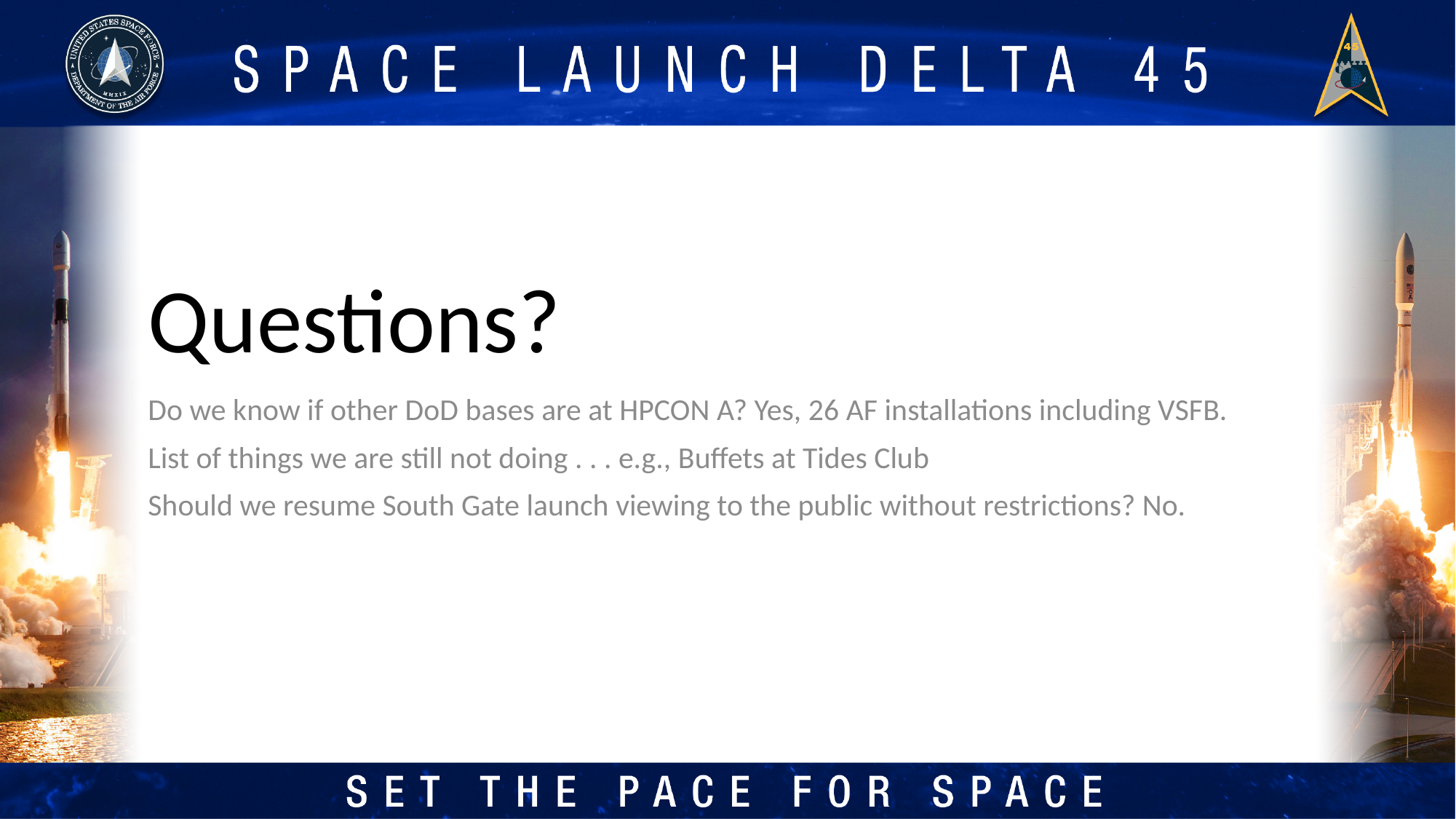

# Questions?
Do we know if other DoD bases are at HPCON A? Yes, 26 AF installations including VSFB.
List of things we are still not doing . . . e.g., Buffets at Tides Club
Should we resume South Gate launch viewing to the public without restrictions? No.